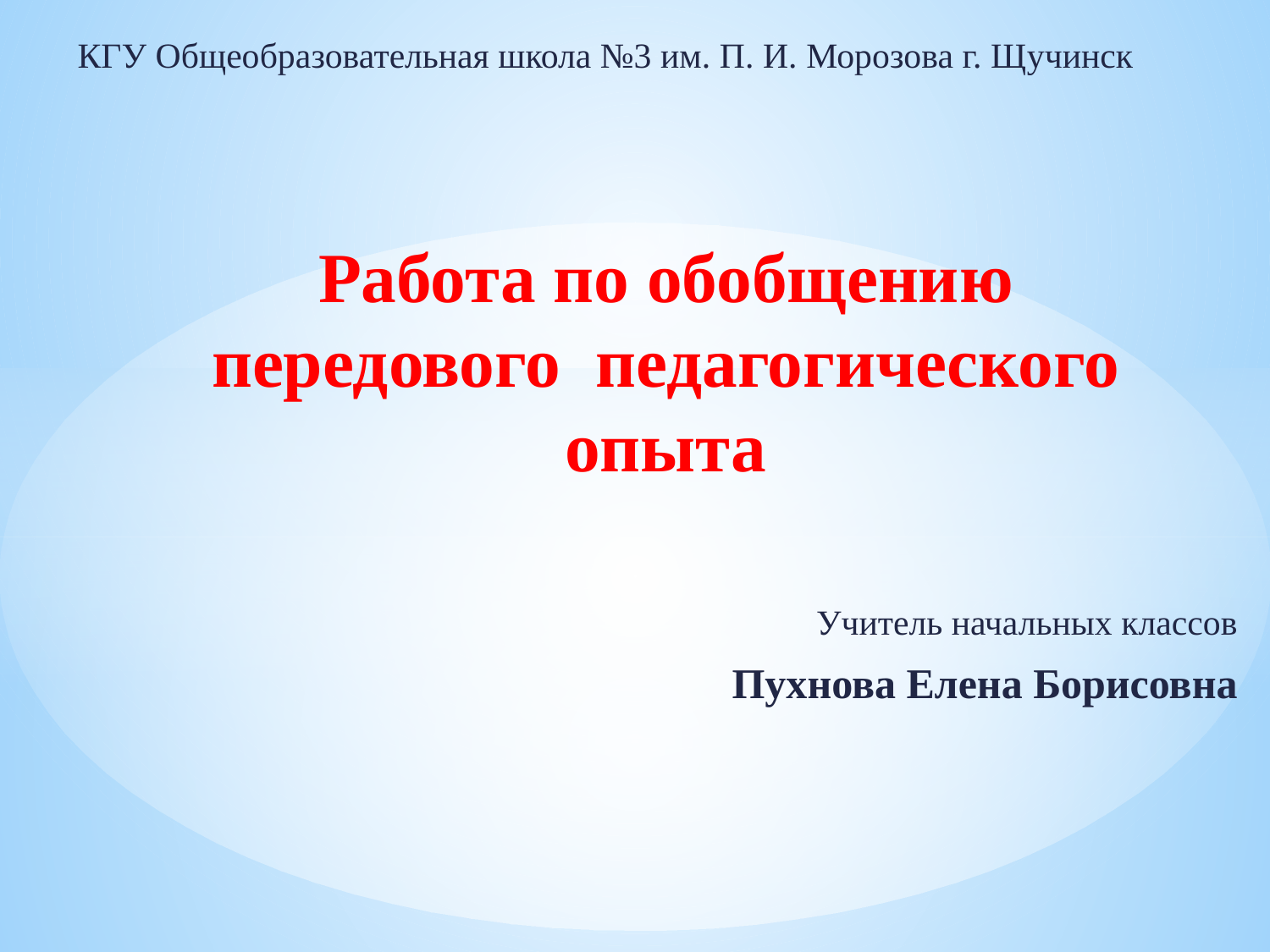

КГУ Общеобразовательная школа №3 им. П. И. Морозова г. Щучинск
# Работа по обобщению передового  педагогического опыта
Учитель начальных классов
Пухнова Елена Борисовна